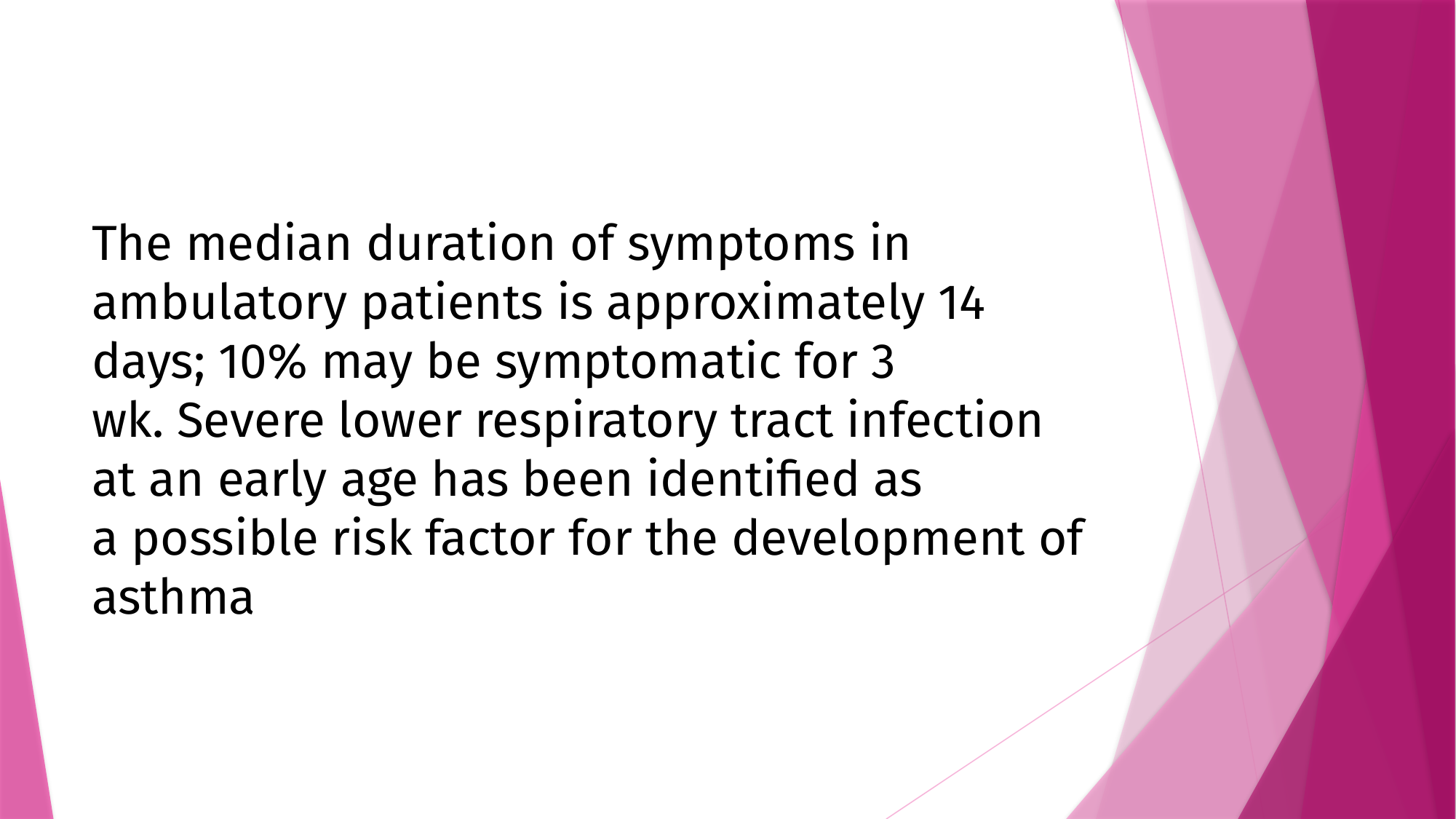

# The median duration of symptoms in ambulatory patients is approximately 14 days; 10% may be symptomatic for 3 wk. Severe lower respiratory tract infection at an early age has been identified as a possible risk factor for the development of asthma